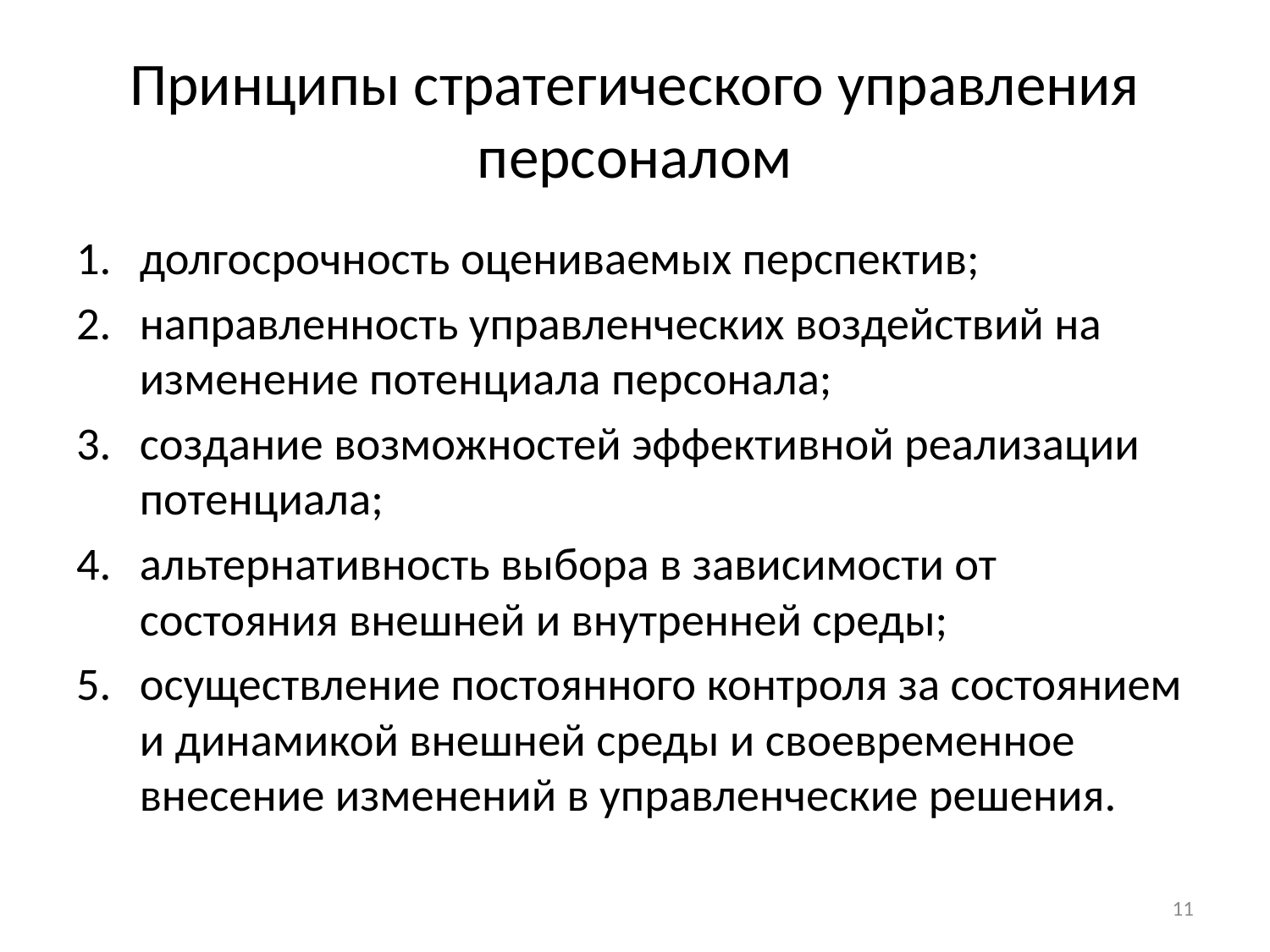

# Принципы стратегического управления персоналом
долгосрочность оцениваемых перспектив;
направленность управленческих воздействий на изменение потенциала персонала;
создание возможностей эффективной реализации потенциала;
альтернативность выбора в зависимости от состояния внешней и внутренней среды;
осуществление постоянного контроля за состоянием и динамикой внешней среды и своевременное внесение изменений в управленческие решения.
11